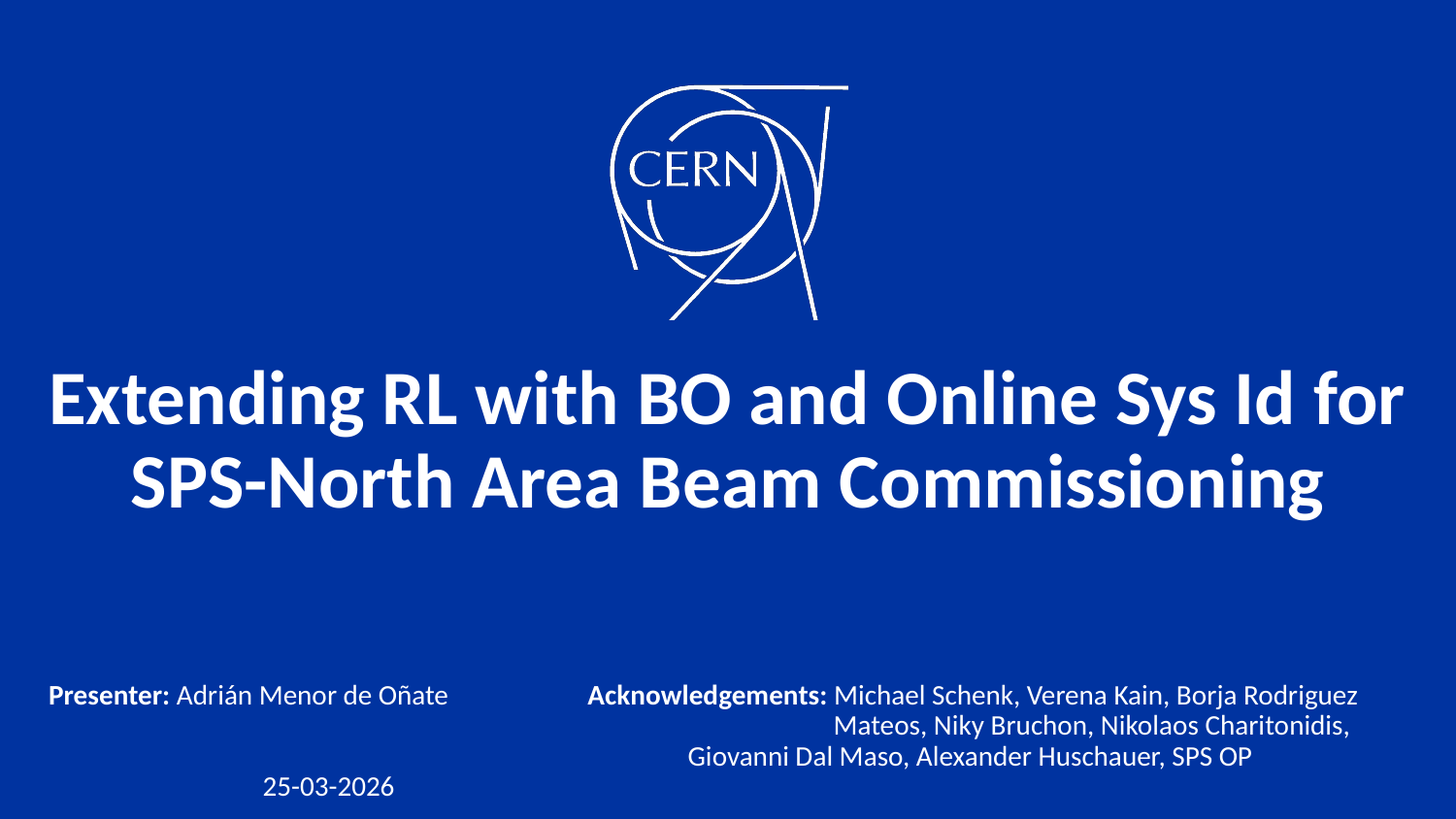

# Extending RL with BO and Online Sys Id for SPS-North Area Beam Commissioning
Presenter: Adrián Menor de Oñate                      Acknowledgements: Michael Schenk, Verena Kain, Borja Rodriguez    					         Mateos, Niky Bruchon, Nikolaos Charitonidis, 					         Giovanni Dal Maso, Alexander Huschauer, SPS OP                                                             25-03-2026